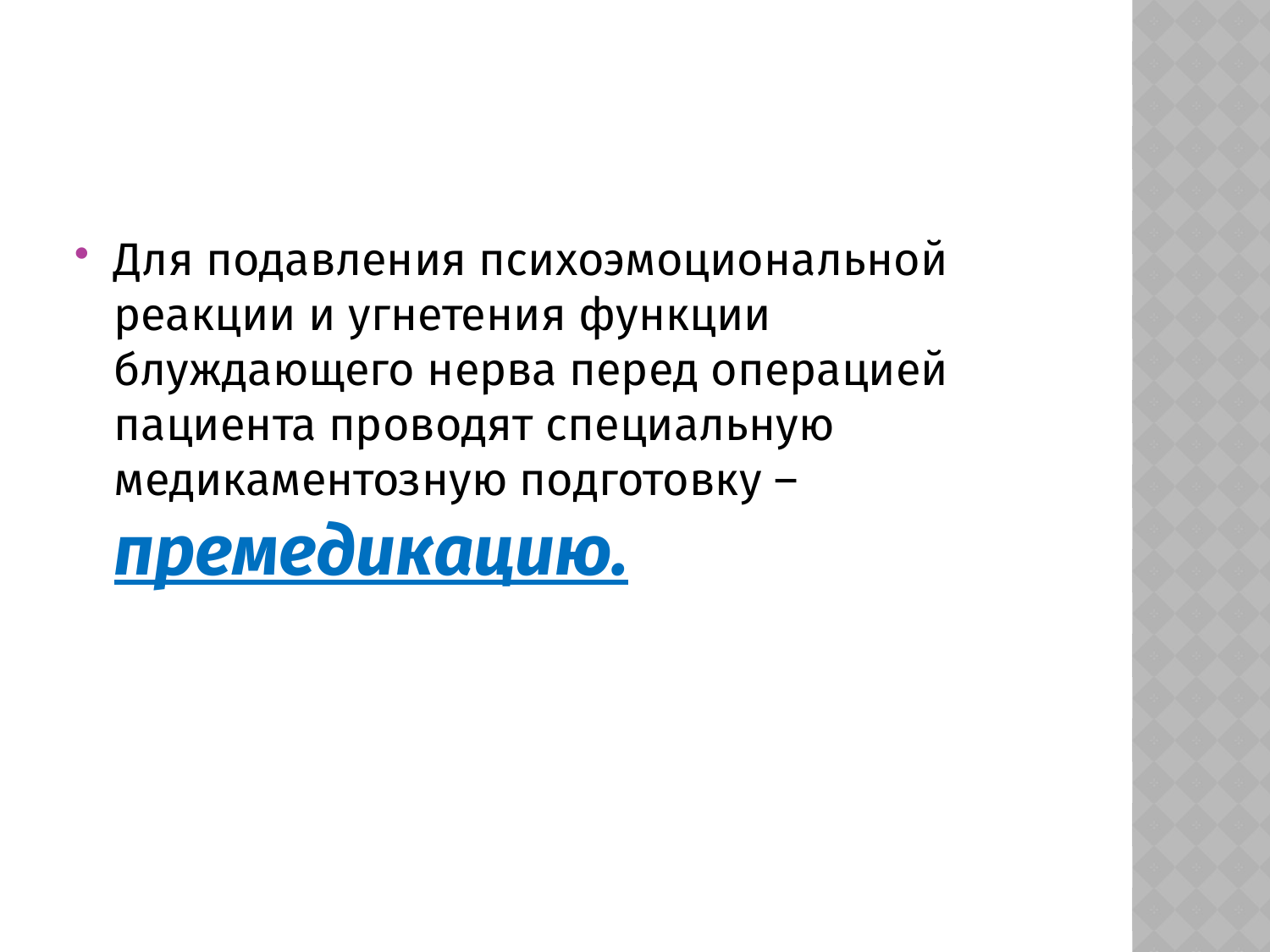

#
Для подавления психоэмоциональной реакции и угнетения функции блуждающего нерва перед операцией пациента проводят специальную медикаментозную подготовку – премедикацию.